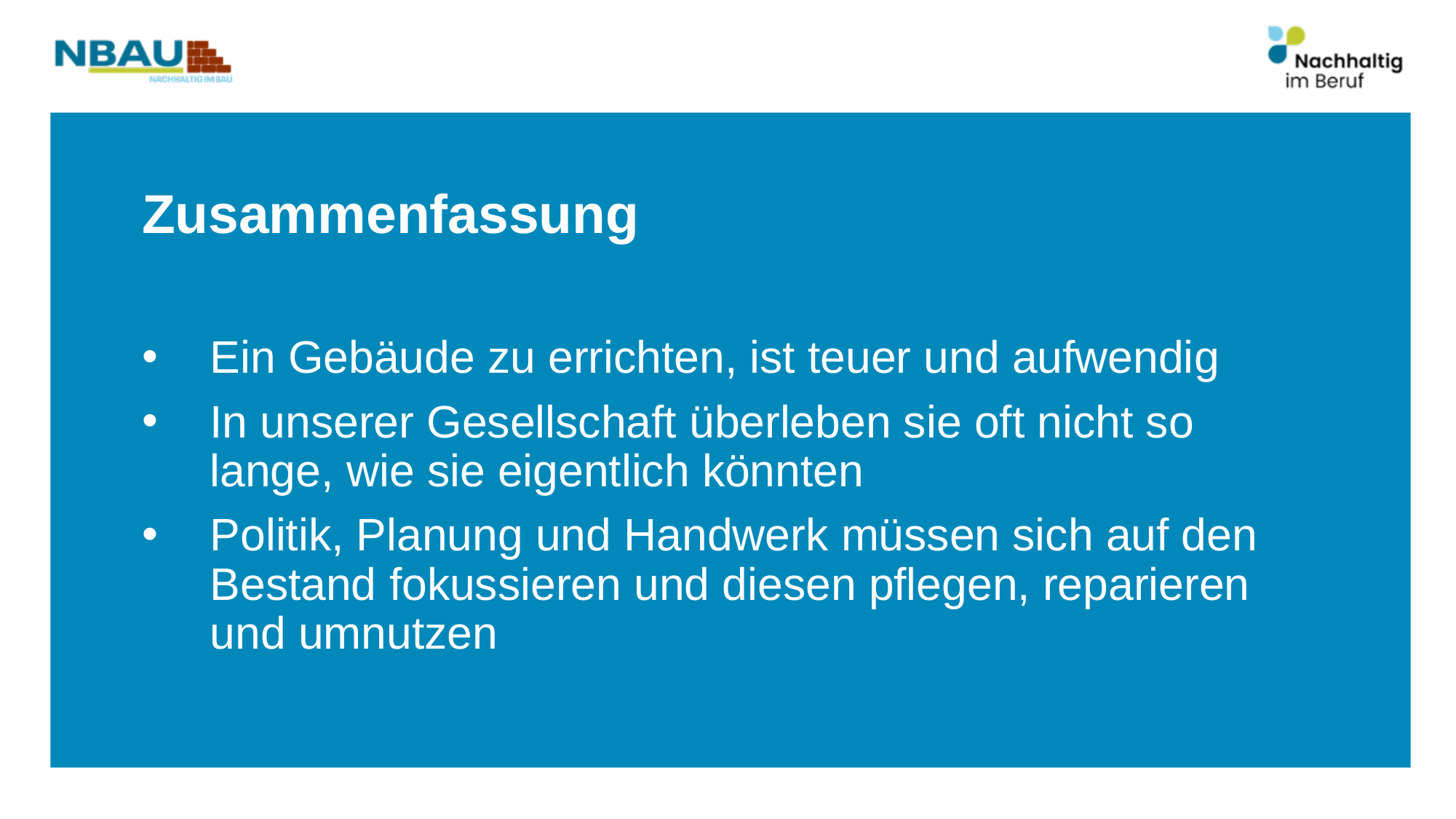

Zusammenfassung

Ein Gebäude zu errichten, ist teuer und aufwendig
In unserer Gesellschaft überleben sie oft nicht so lange, wie sie eigentlich könnten
Politik, Planung und Handwerk müssen sich auf den Bestand fokussieren und diesen pflegen, reparieren und umnutzen